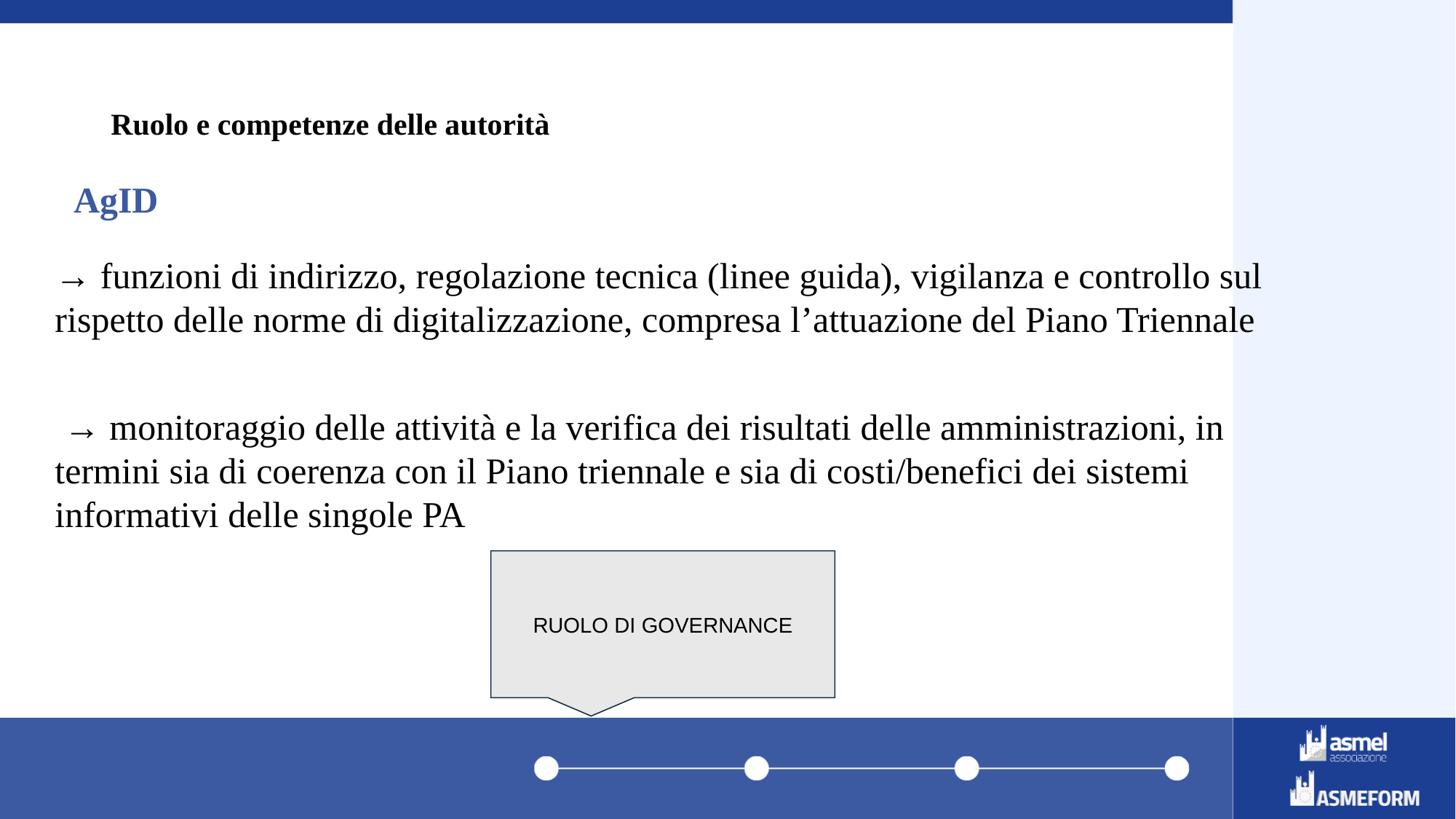

# Ruolo e competenze delle autorità
AgID
→ funzioni di indirizzo, regolazione tecnica (linee guida), vigilanza e controllo sul rispetto delle norme di digitalizzazione, compresa l’attuazione del Piano Triennale

 → monitoraggio delle attività e la verifica dei risultati delle amministrazioni, in termini sia di coerenza con il Piano triennale e sia di costi/benefici dei sistemi informativi delle singole PA
RUOLO DI GOVERNANCE